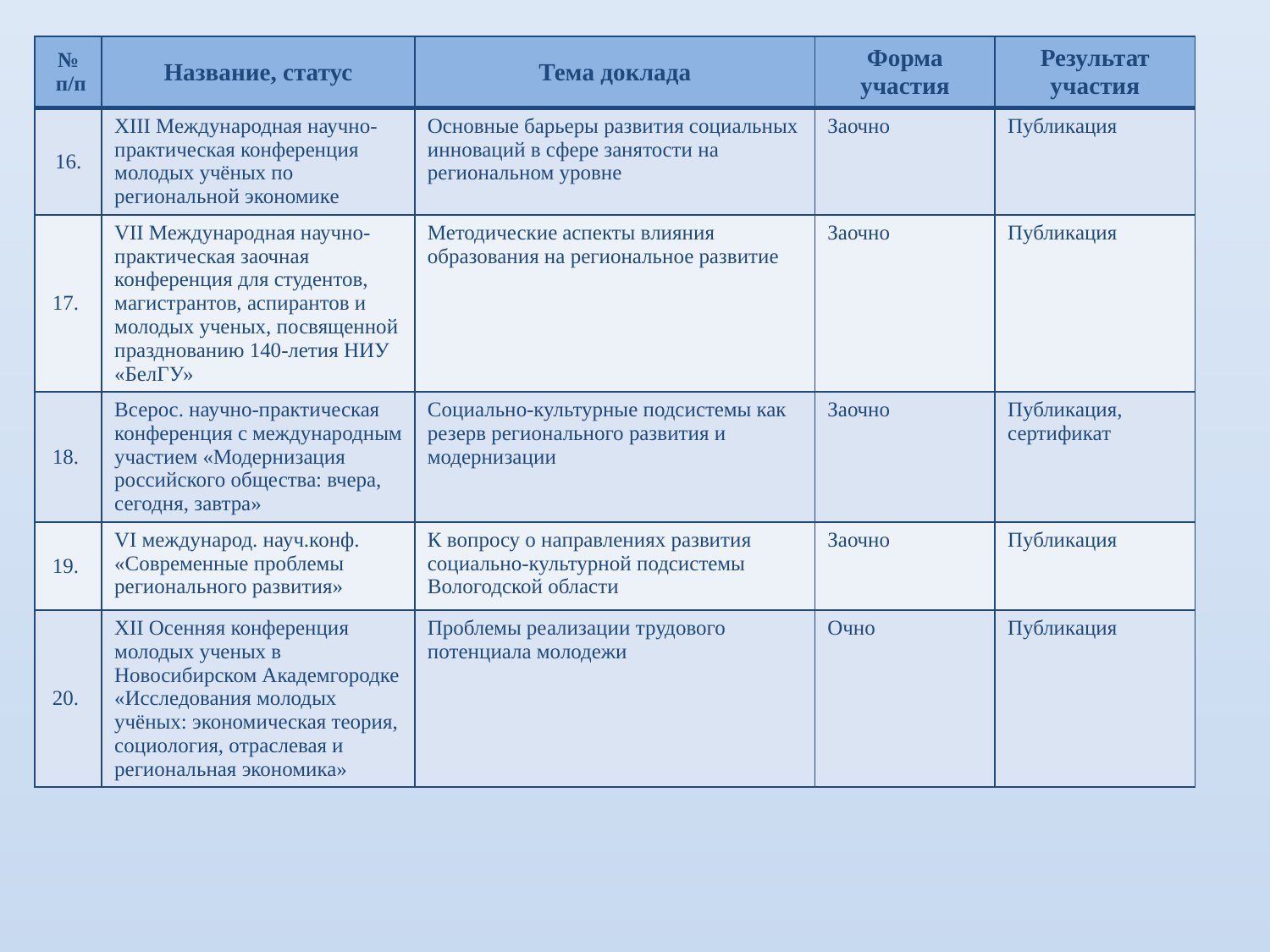

| № п/п | Название, статус | Тема доклада | Форма участия | Результат участия |
| --- | --- | --- | --- | --- |
| 16. | XIII Международная научно-практическая конференция молодых учёных по региональной экономике | Основные барьеры развития социальных инноваций в сфере занятости на региональном уровне | Заочно | Публикация |
| 17. | VII Международная научно-практическая заочная конференция для студентов, магистрантов, аспирантов и молодых ученых, посвященной празднованию 140-летия НИУ «БелГУ» | Методические аспекты влияния образования на региональное развитие | Заочно | Публикация |
| 18. | Всерос. научно-практическая конференция с международным участием «Модернизация российского общества: вчера, сегодня, завтра» | Социально-культурные подсистемы как резерв регионального развития и модернизации | Заочно | Публикация, сертификат |
| 19. | VI международ. науч.конф. «Современные проблемы регионального развития» | К вопросу о направлениях развития социально-культурной подсистемы Вологодской области | Заочно | Публикация |
| 20. | XII Осенняя конференция молодых ученых в Новосибирском Академгородке «Исследования молодых учёных: экономическая теория, социология, отраслевая и региональная экономика» | Проблемы реализации трудового потенциала молодежи | Очно | Публикация |